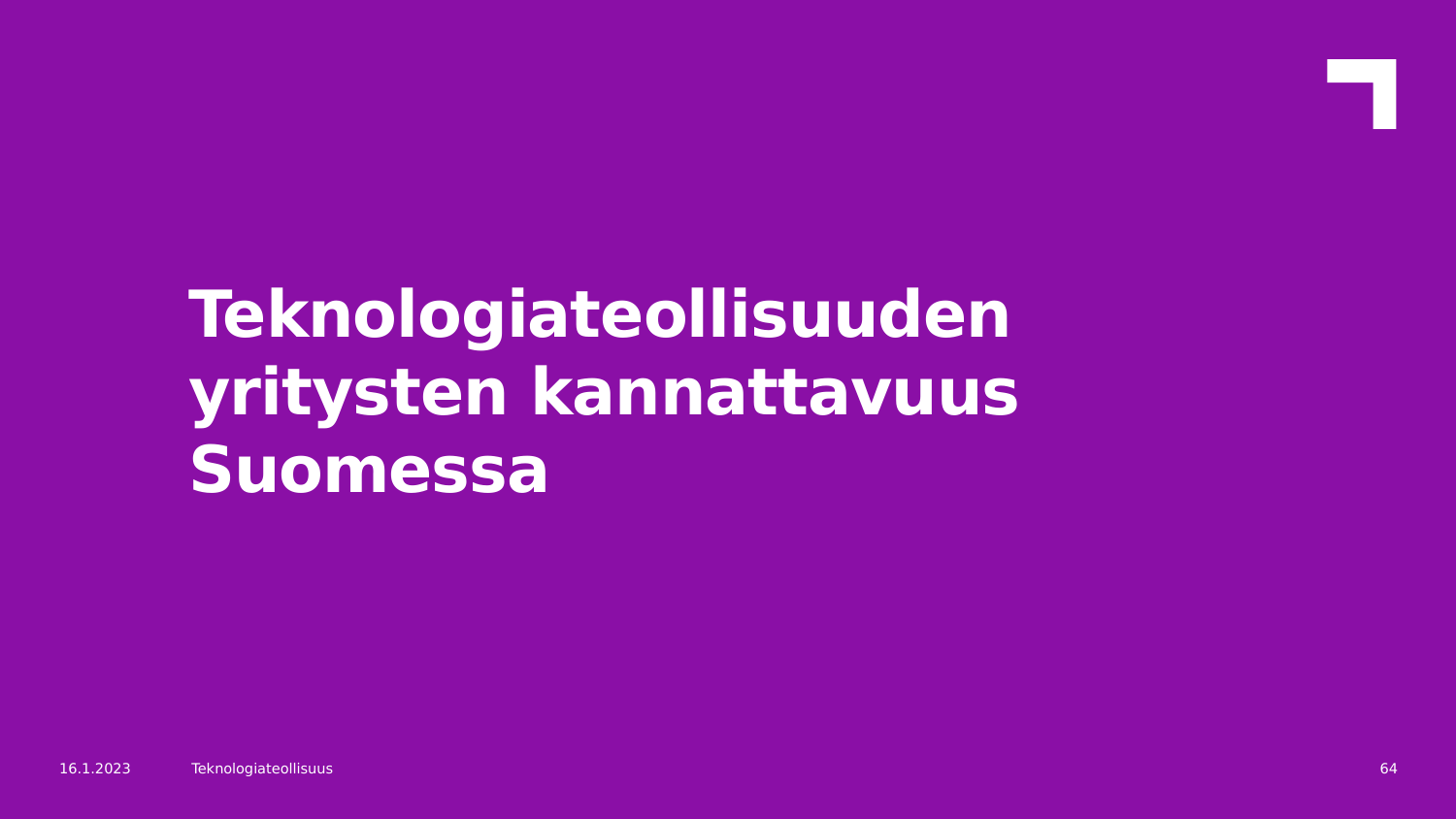

Teknologiateollisuuden yritysten kannattavuus Suomessa
16.1.2023
Teknologiateollisuus
64